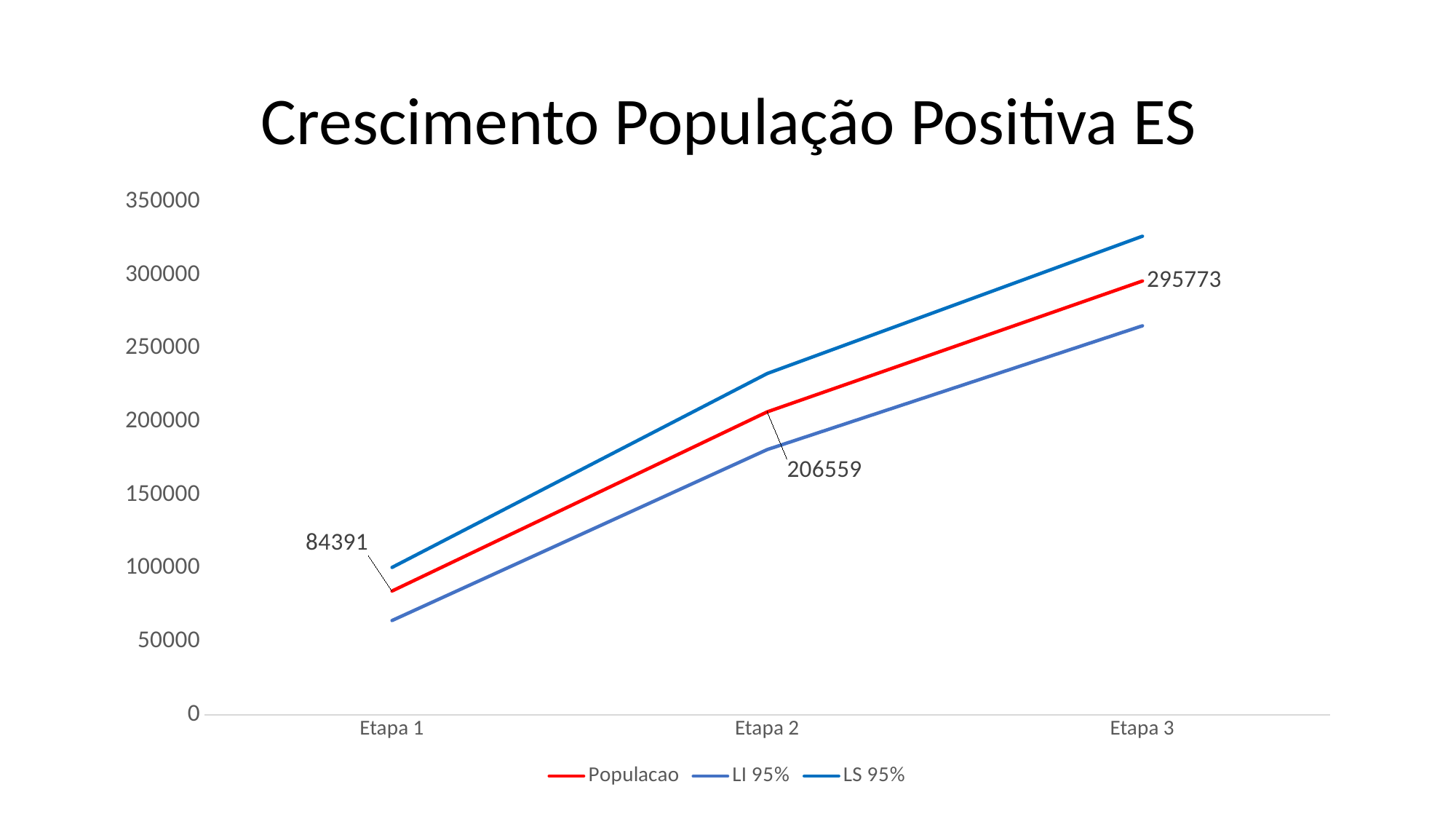

# Crescimento População Positiva ES

### Chart

| Category | Populacao | LI 95% | LS 95% |
|---|---|---|---|
| Etapa 1 | 84391.0 | 64299.0 | 100485.0 |
| Etapa 2 | 206559.0 | 180839.0 | 232680.0 |
| Etapa 3 | 295773.0 | 265231.0 | 326315.0 |